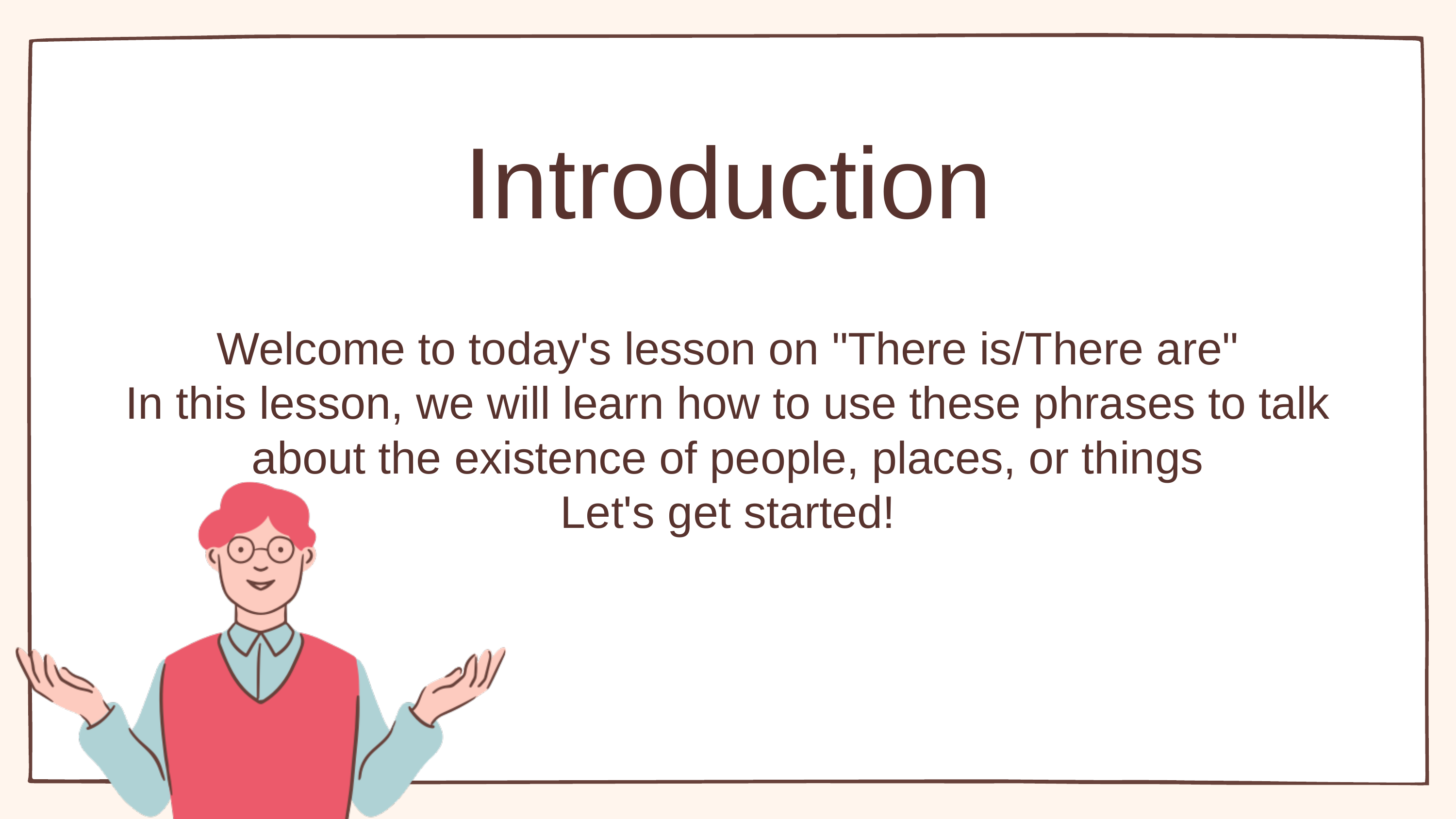

Introduction
Welcome to today's lesson on "There is/There are"
In this lesson, we will learn how to use these phrases to talk about the existence of people, places, or things
Let's get started!